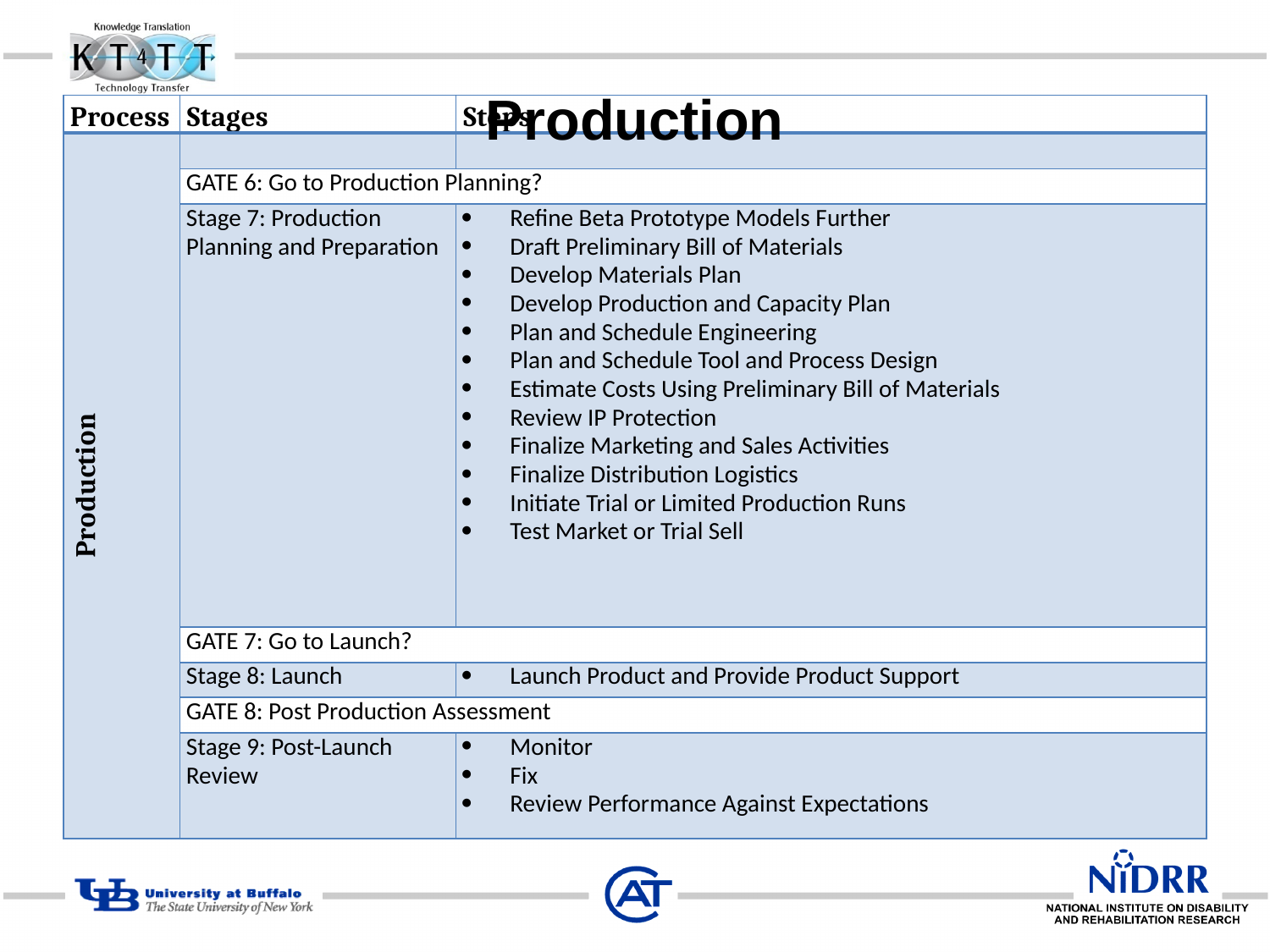

# Production
| Process | Stages | Steps |
| --- | --- | --- |
| Production |  |  |
|  | GATE 6: Go to Production Planning? |  |
|  | Stage 7: Production Planning and Preparation | Refine Beta Prototype Models Further Draft Preliminary Bill of Materials Develop Materials Plan Develop Production and Capacity Plan Plan and Schedule Engineering Plan and Schedule Tool and Process Design Estimate Costs Using Preliminary Bill of Materials Review IP Protection Finalize Marketing and Sales Activities Finalize Distribution Logistics Initiate Trial or Limited Production Runs Test Market or Trial Sell |
|  | GATE 7: Go to Launch? |  |
|  | Stage 8: Launch | Launch Product and Provide Product Support |
|  | GATE 8: Post Production Assessment |  |
|  | Stage 9: Post-Launch Review | Monitor Fix Review Performance Against Expectations |